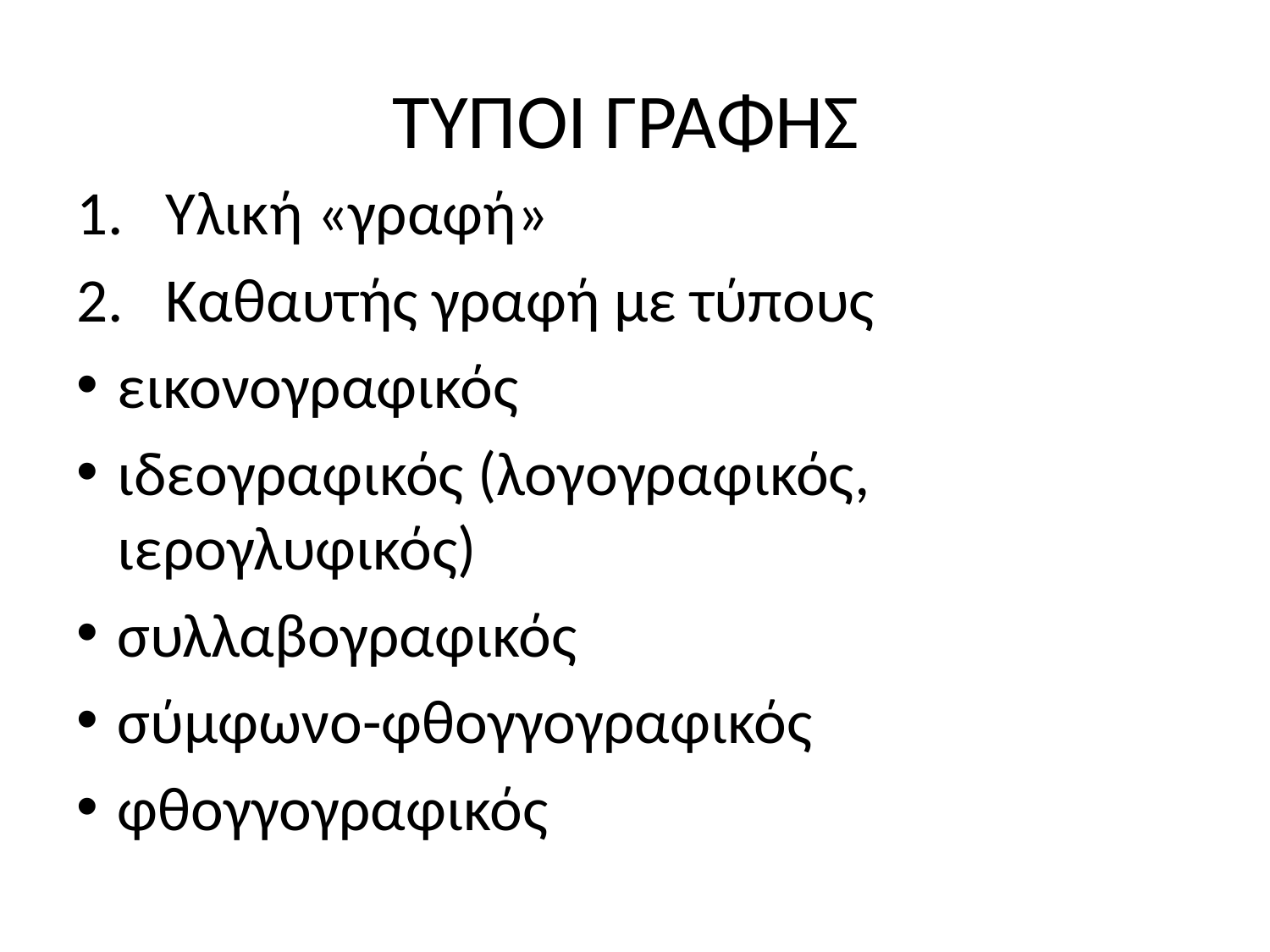

# ΤΥΠΟΙ ΓΡΑΦΗΣ
Υλική «γραφή»
Καθαυτής γραφή με τύπους
εικονογραφικός
ιδεογραφικός (λογογραφικός, ιερογλυφικός)
συλλαβογραφικός
σύμφωνο-φθογγογραφικός
φθογγογραφικός